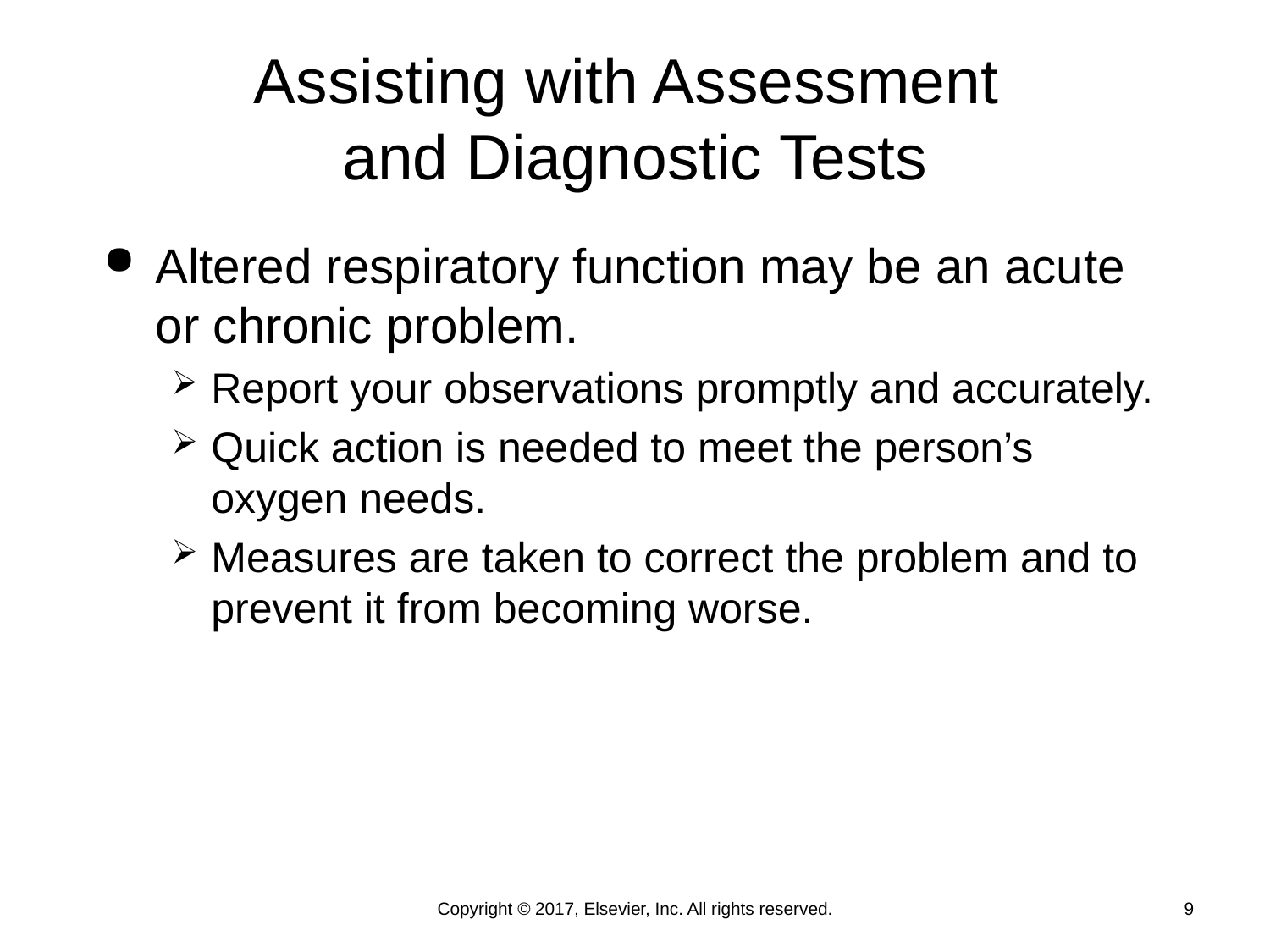

# Assisting with Assessment and Diagnostic Tests
Altered respiratory function may be an acute or chronic problem.
Report your observations promptly and accurately.
Quick action is needed to meet the person’s oxygen needs.
Measures are taken to correct the problem and to prevent it from becoming worse.
Copyright © 2017, Elsevier, Inc. All rights reserved.
9